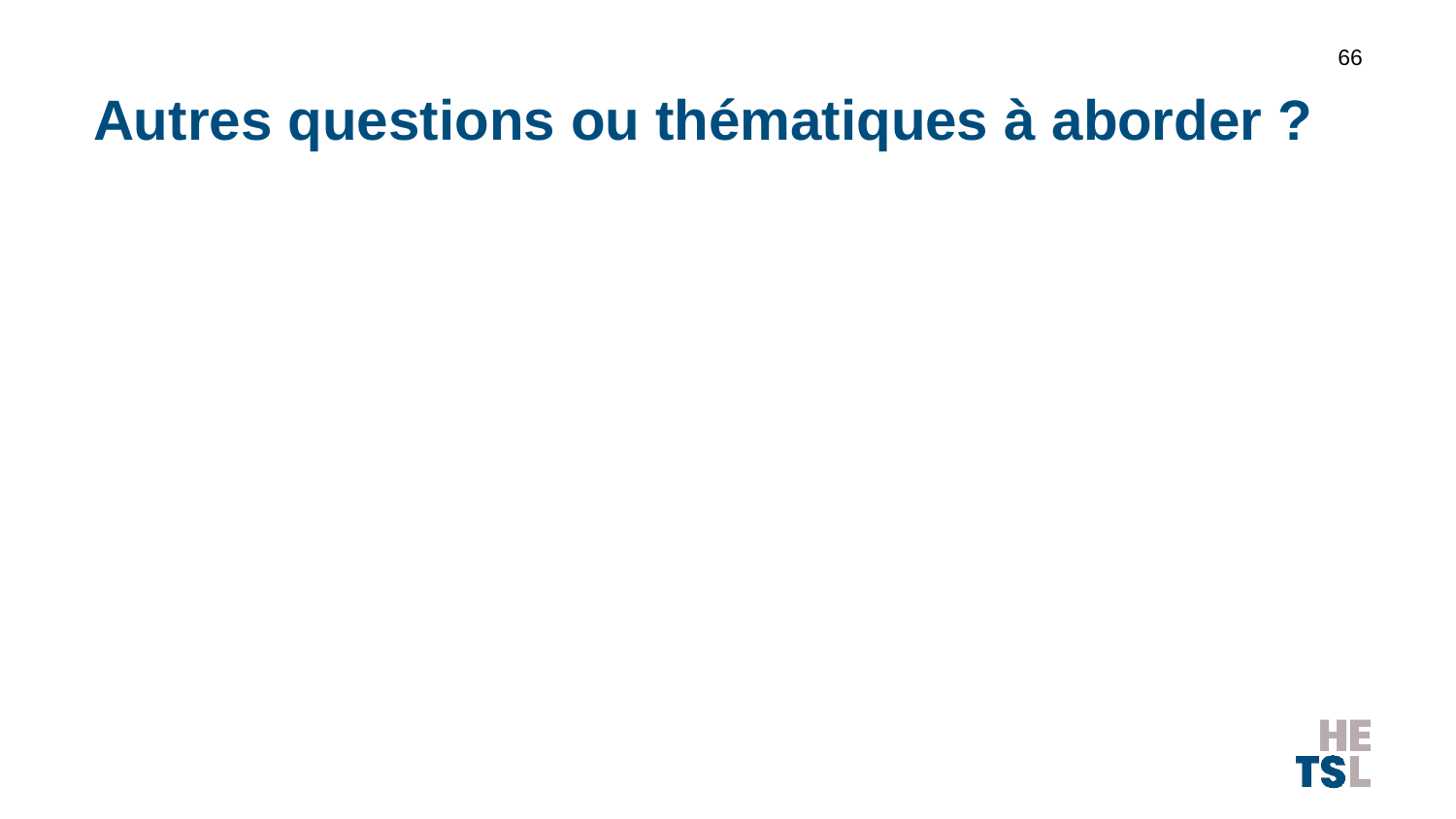

66
# Autres questions ou thématiques à aborder ?